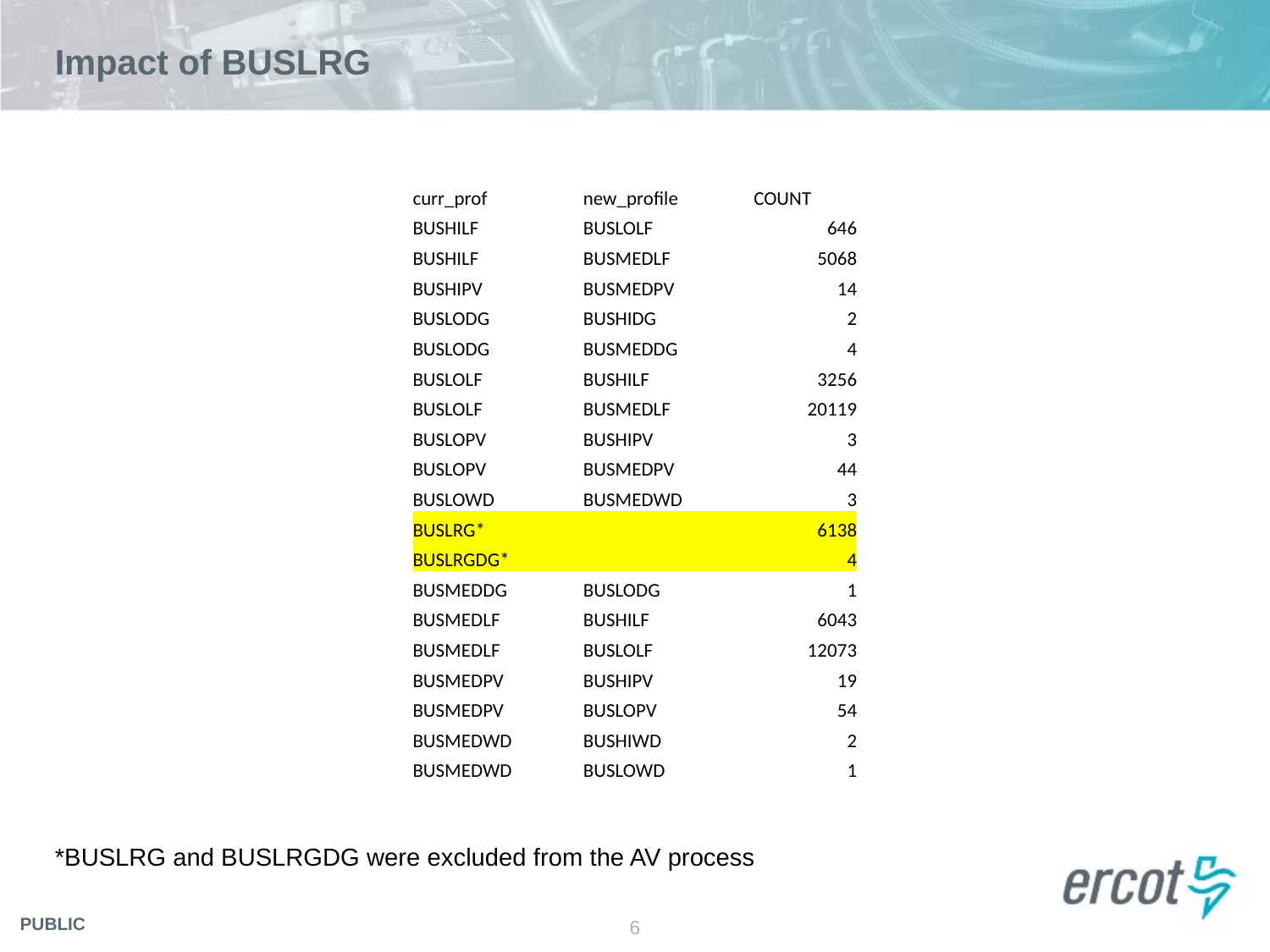

# Impact of BUSLRG
| curr\_prof | new\_profile | COUNT |
| --- | --- | --- |
| BUSHILF | BUSLOLF | 646 |
| BUSHILF | BUSMEDLF | 5068 |
| BUSHIPV | BUSMEDPV | 14 |
| BUSLODG | BUSHIDG | 2 |
| BUSLODG | BUSMEDDG | 4 |
| BUSLOLF | BUSHILF | 3256 |
| BUSLOLF | BUSMEDLF | 20119 |
| BUSLOPV | BUSHIPV | 3 |
| BUSLOPV | BUSMEDPV | 44 |
| BUSLOWD | BUSMEDWD | 3 |
| BUSLRG\* |  | 6138 |
| BUSLRGDG\* |  | 4 |
| BUSMEDDG | BUSLODG | 1 |
| BUSMEDLF | BUSHILF | 6043 |
| BUSMEDLF | BUSLOLF | 12073 |
| BUSMEDPV | BUSHIPV | 19 |
| BUSMEDPV | BUSLOPV | 54 |
| BUSMEDWD | BUSHIWD | 2 |
| BUSMEDWD | BUSLOWD | 1 |
*BUSLRG and BUSLRGDG were excluded from the AV process
6